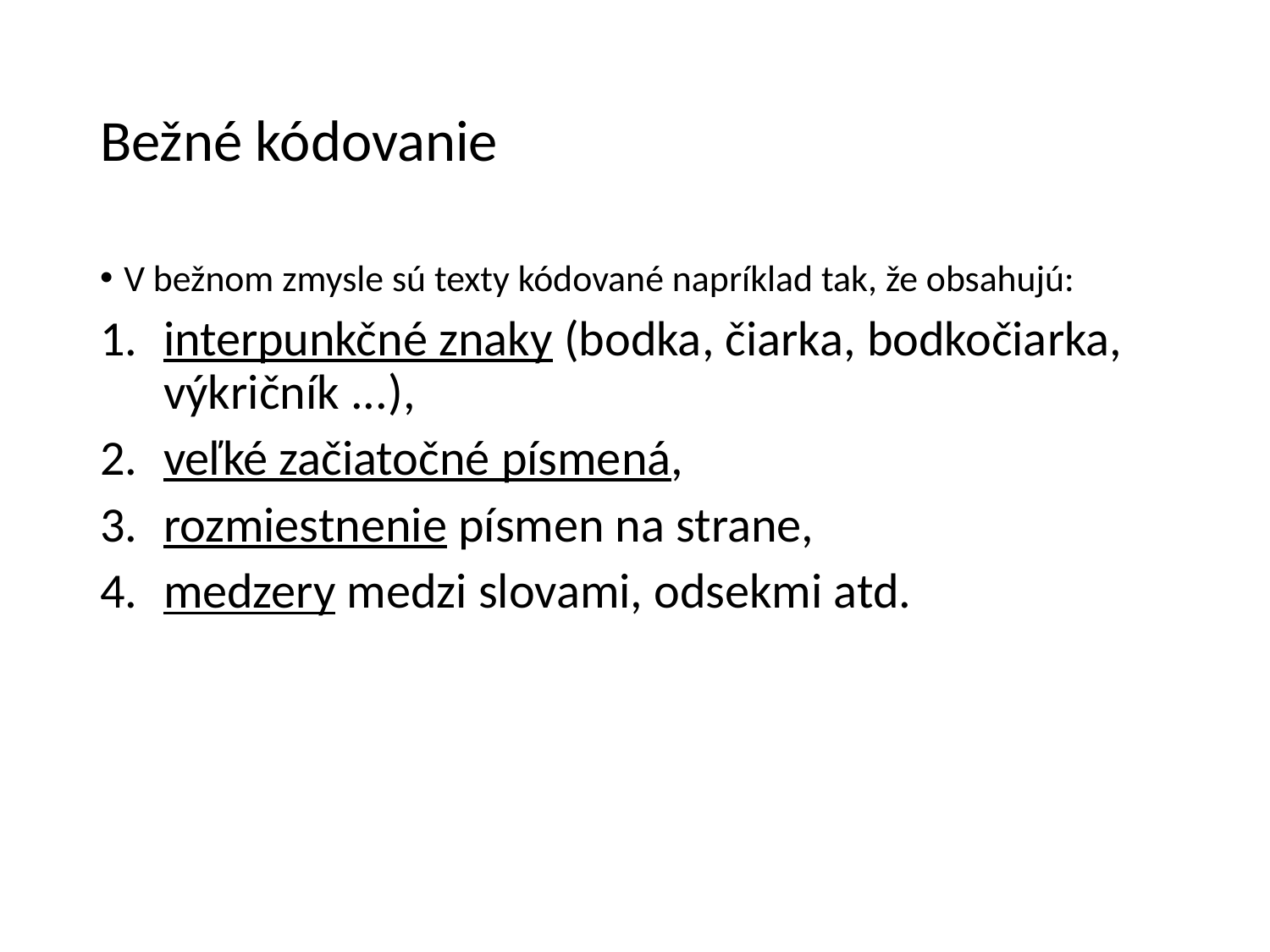

# Bežné kódovanie
V bežnom zmysle sú texty kódované napríklad tak, že obsahujú:
interpunkčné znaky (bodka, čiarka, bodkočiarka, výkričník ...),
veľké začiatočné písmená,
rozmiestnenie písmen na strane,
medzery medzi slovami, odsekmi atd.